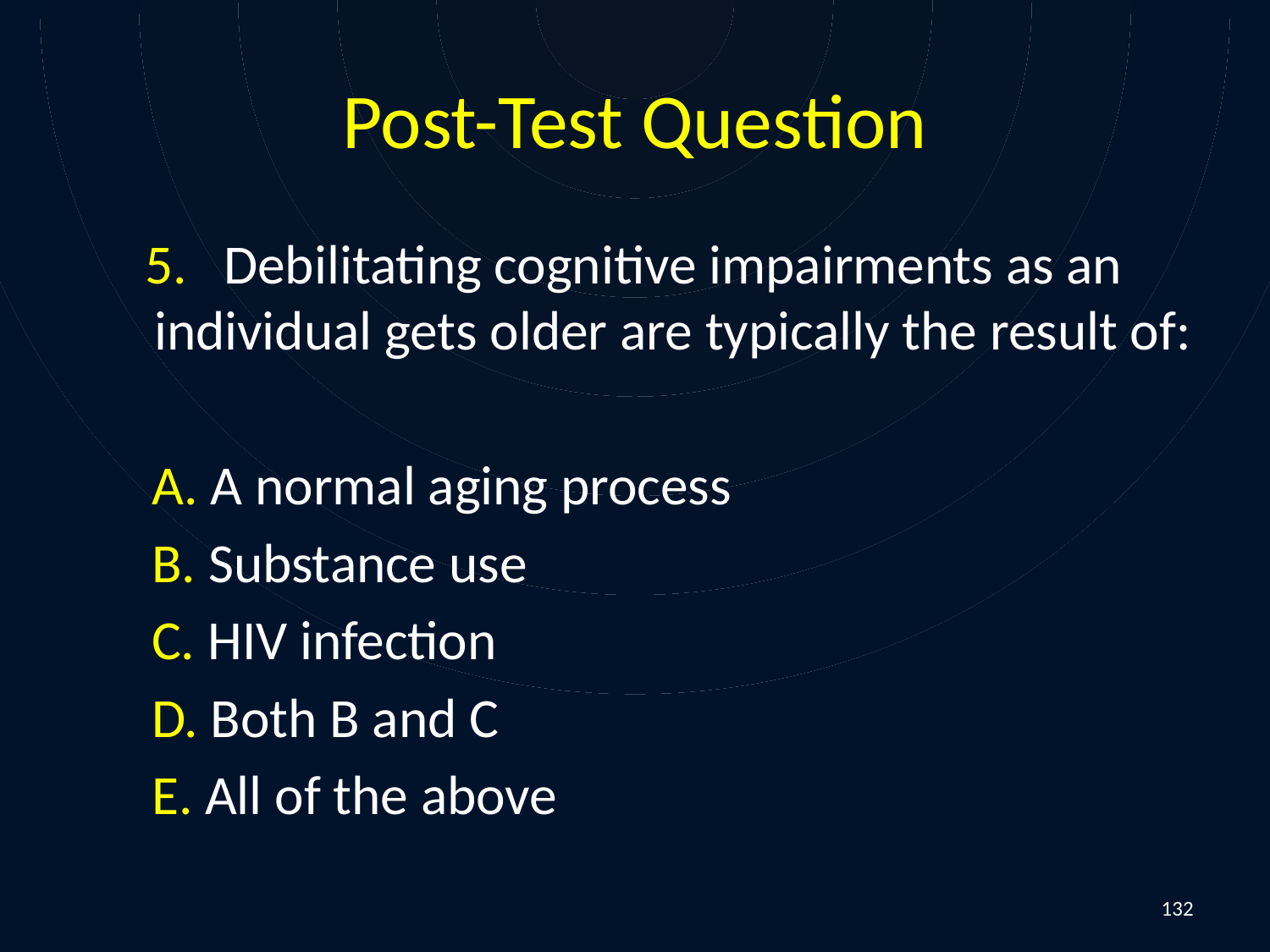

# Post-Test Question
Debilitating cognitive impairments as an individual gets older are typically the result of:

		A. A normal aging process
		B. Substance use
		C. HIV infection
		D. Both B and C
		E. All of the above
132